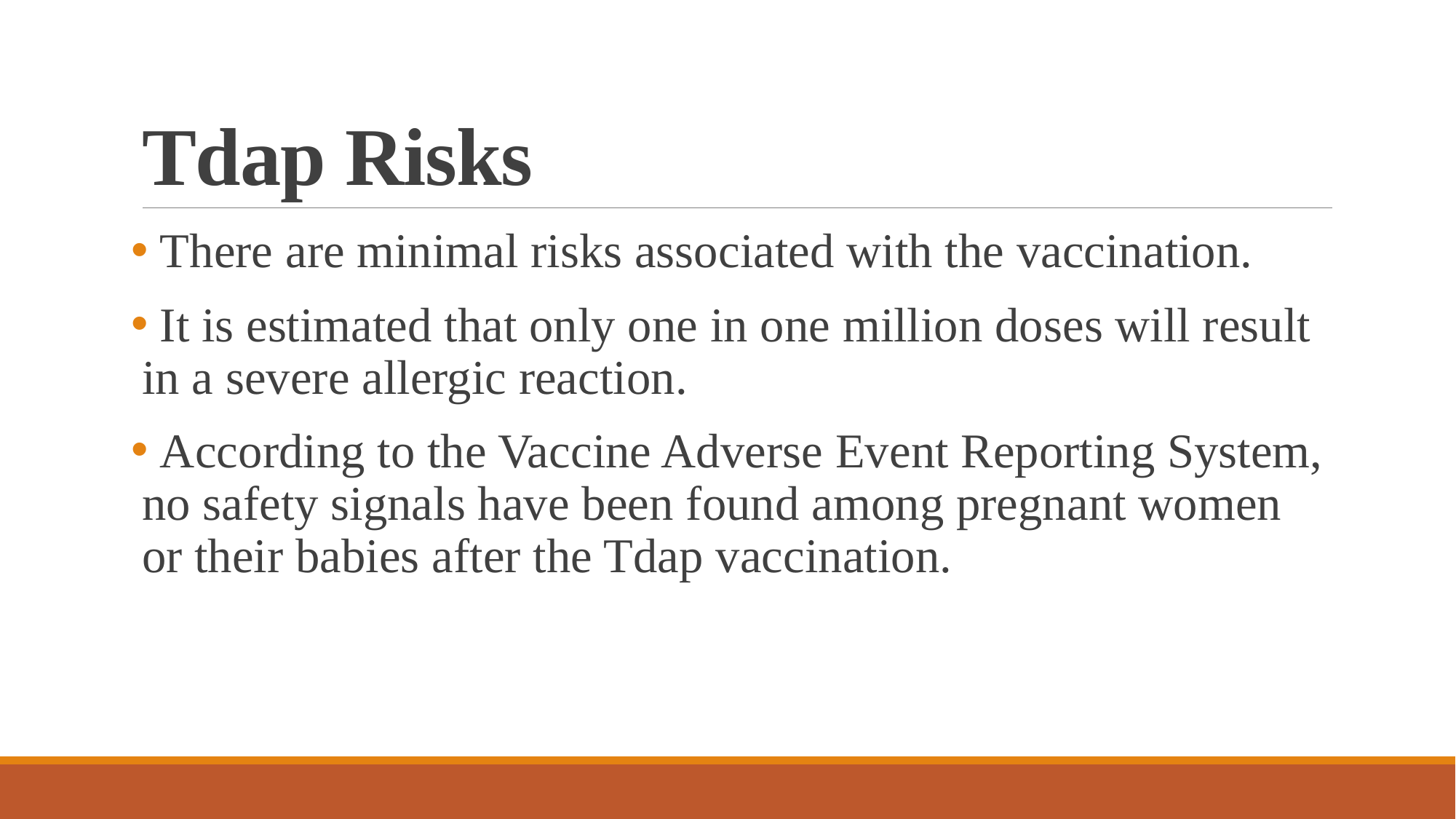

# Tdap Risks
 There are minimal risks associated with the vaccination.
 It is estimated that only one in one million doses will result in a severe allergic reaction.
 According to the Vaccine Adverse Event Reporting System, no safety signals have been found among pregnant women or their babies after the Tdap vaccination.